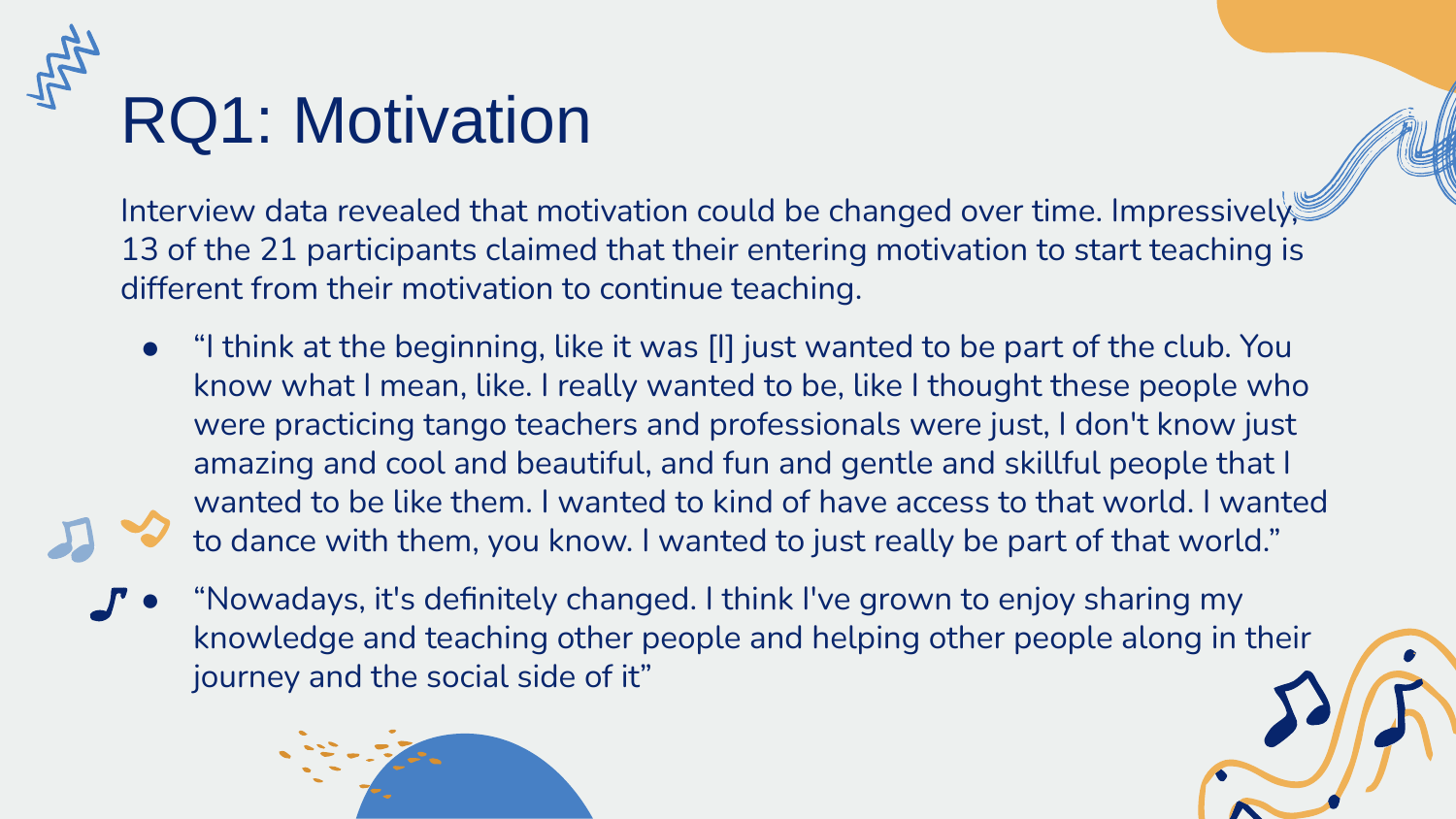

# RQ1: Motivation
Interview data revealed that motivation could be changed over time. Impressively, 13 of the 21 participants claimed that their entering motivation to start teaching is different from their motivation to continue teaching.
“I think at the beginning, like it was [I] just wanted to be part of the club. You know what I mean, like. I really wanted to be, like I thought these people who were practicing tango teachers and professionals were just, I don't know just amazing and cool and beautiful, and fun and gentle and skillful people that I wanted to be like them. I wanted to kind of have access to that world. I wanted to dance with them, you know. I wanted to just really be part of that world.”
“Nowadays, it's definitely changed. I think I've grown to enjoy sharing my knowledge and teaching other people and helping other people along in their journey and the social side of it”